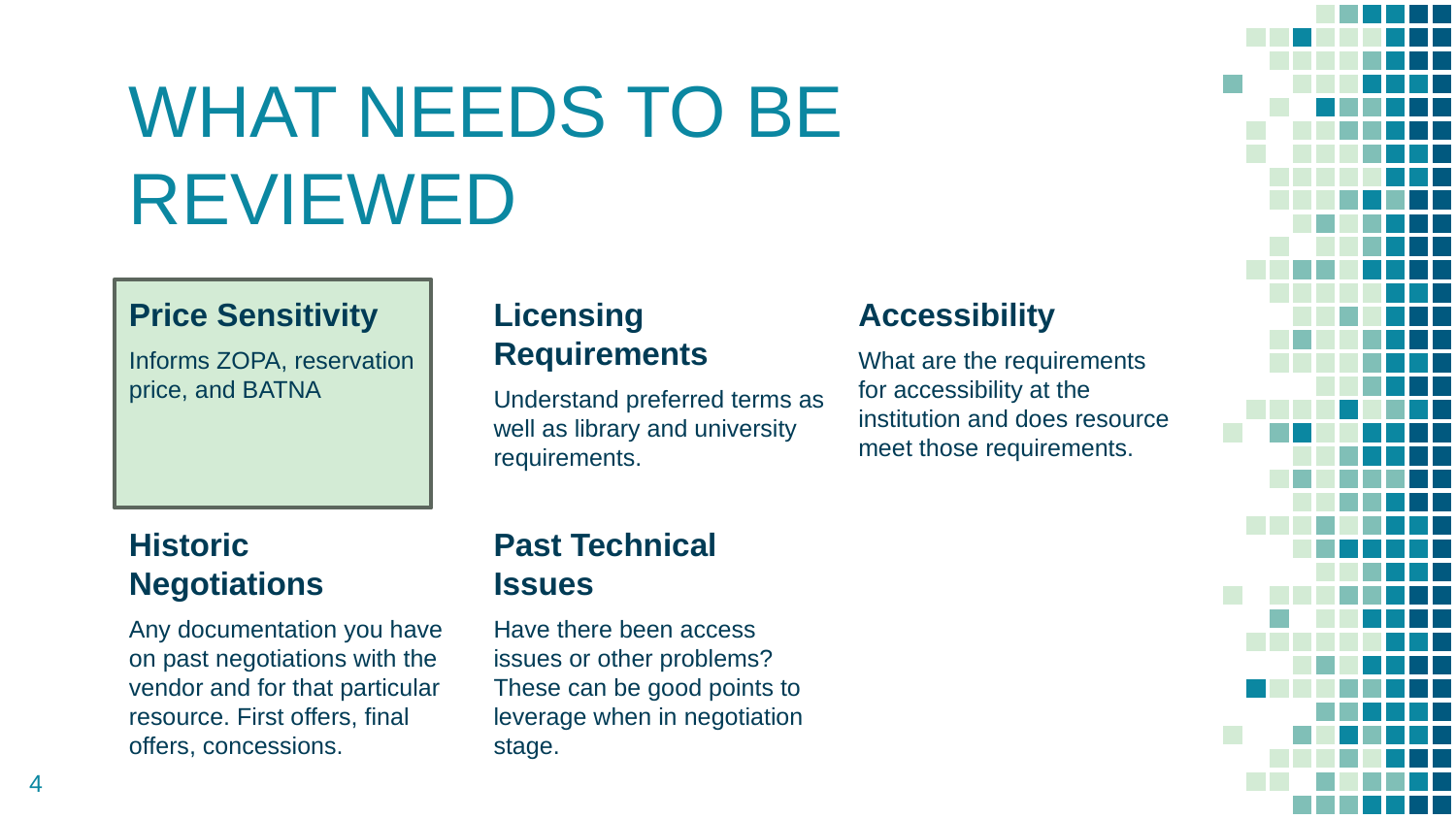

# WHAT NEEDS TO BE REVIEWED

Price Sensitivity
Informs ZOPA, reservation price, and BATNA
Licensing Requirements
Understand preferred terms as well as library and university requirements.
Accessibility
What are the requirements for accessibility at the institution and does resource meet those requirements.

Historic Negotiations
Any documentation you have on past negotiations with the vendor and for that particular resource. First offers, final offers, concessions.
Past Technical Issues
Have there been access issues or other problems? These can be good points to leverage when in negotiation stage.
4